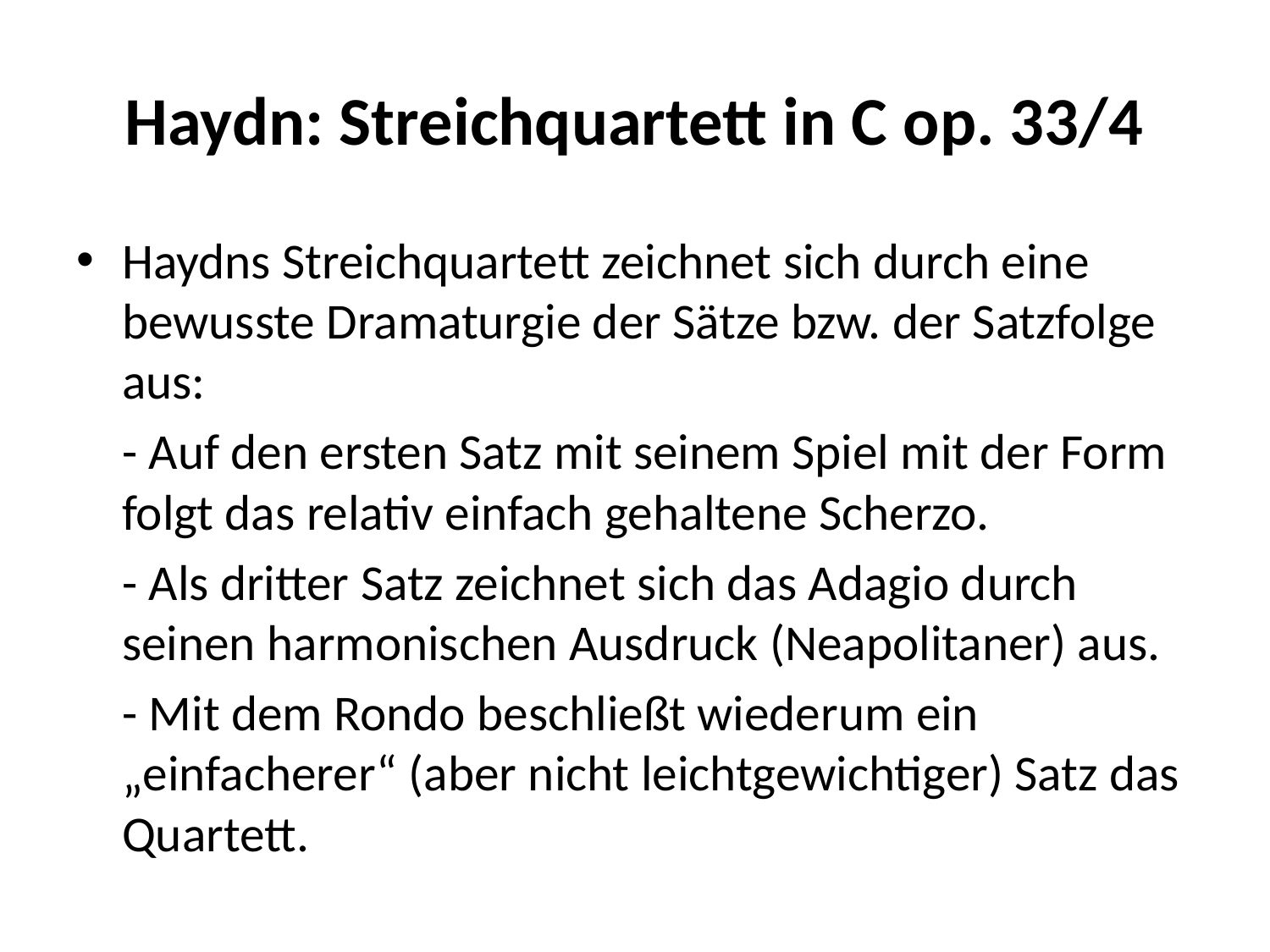

# Haydn: Streichquartett in C op. 33/4
Haydns Streichquartett zeichnet sich durch eine bewusste Dramaturgie der Sätze bzw. der Satzfolge aus:
	- Auf den ersten Satz mit seinem Spiel mit der Form folgt das relativ einfach gehaltene Scherzo.
	- Als dritter Satz zeichnet sich das Adagio durch seinen harmonischen Ausdruck (Neapolitaner) aus.
	- Mit dem Rondo beschließt wiederum ein „einfacherer“ (aber nicht leichtgewichtiger) Satz das Quartett.